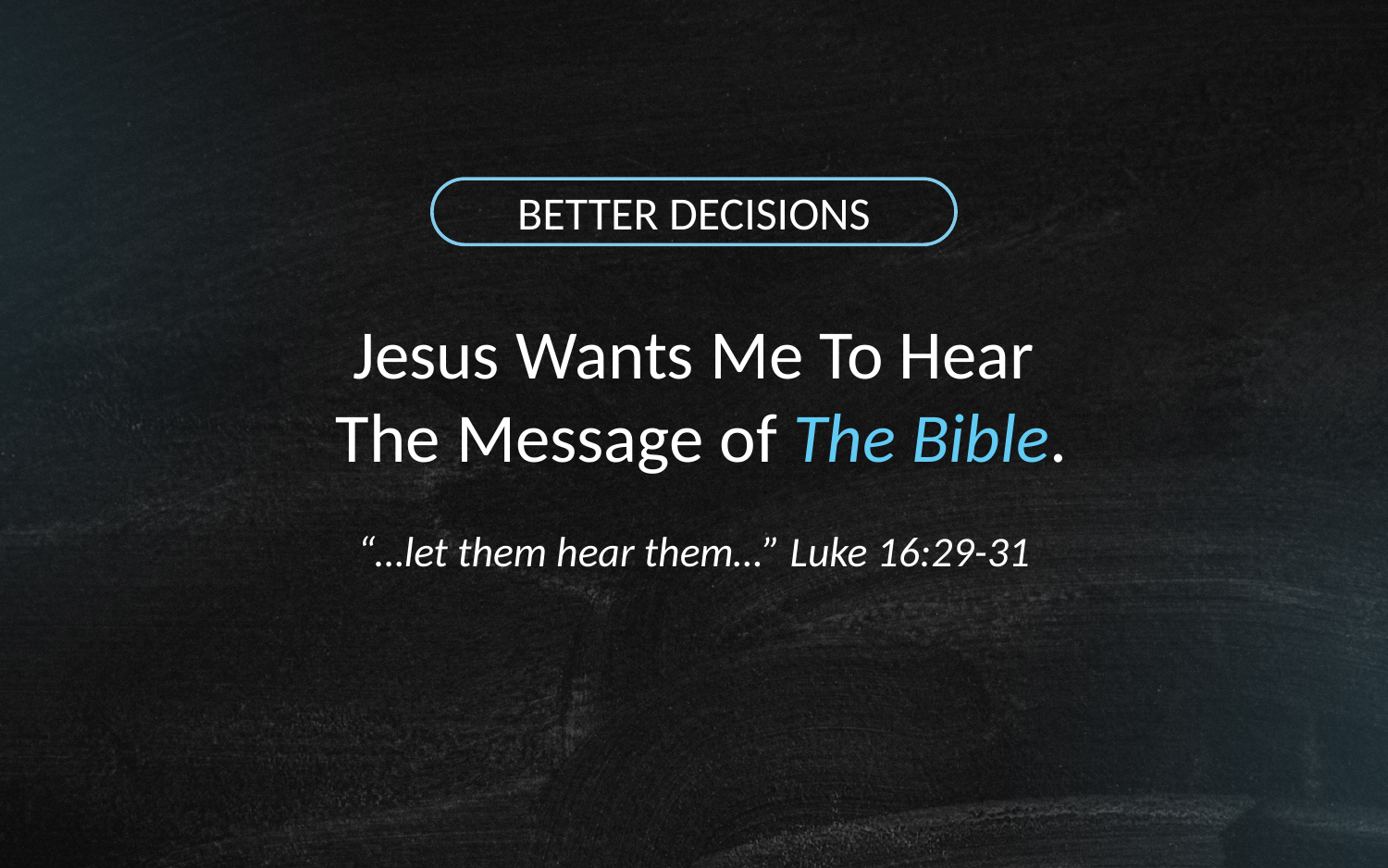

BETTER DECISIONS
Jesus Wants Me To Hear
 The Message of The Bible.
“…let them hear them…” Luke 16:29-31